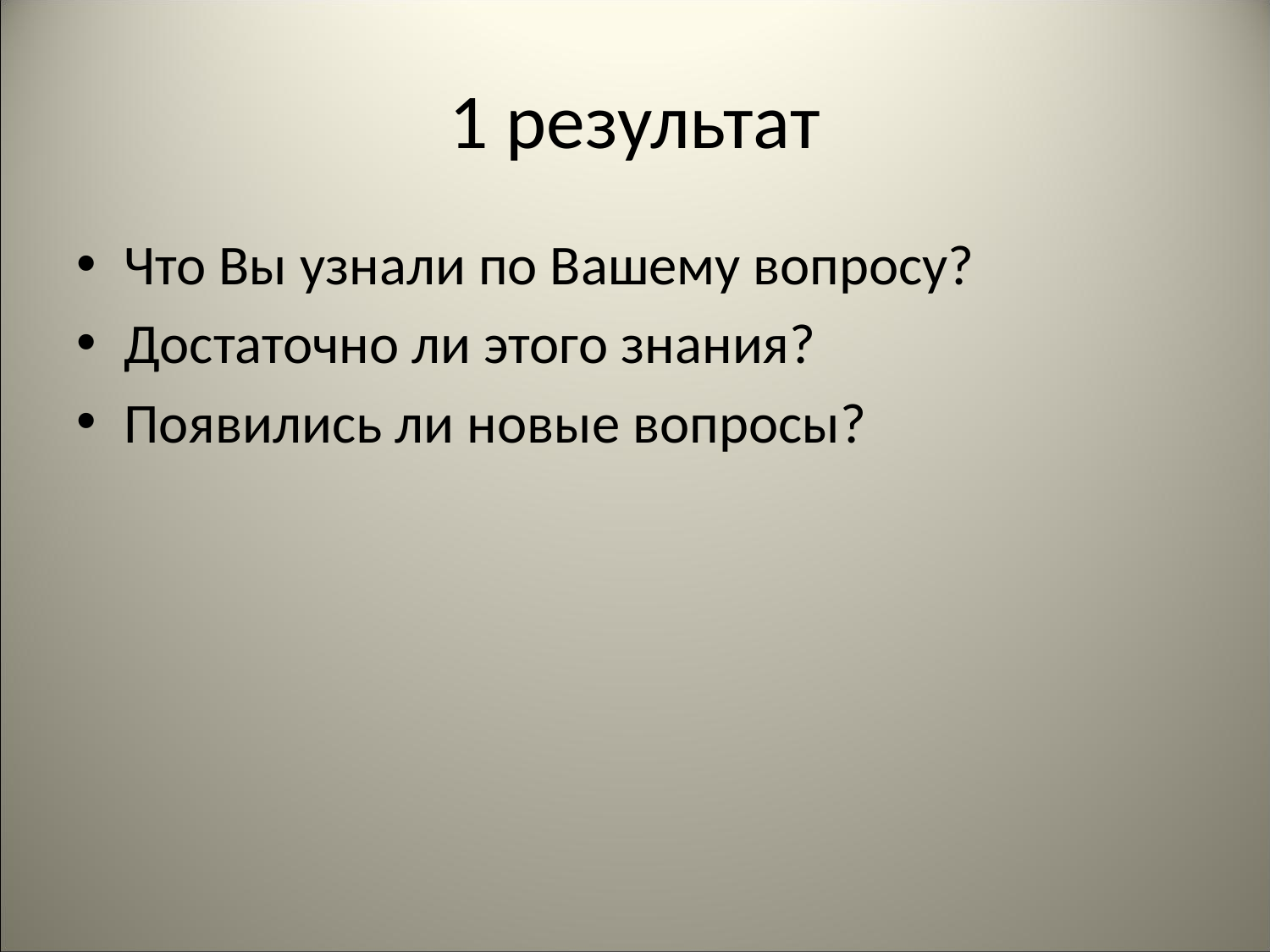

# 1 результат
Что Вы узнали по Вашему вопросу?
Достаточно ли этого знания?
Появились ли новые вопросы?